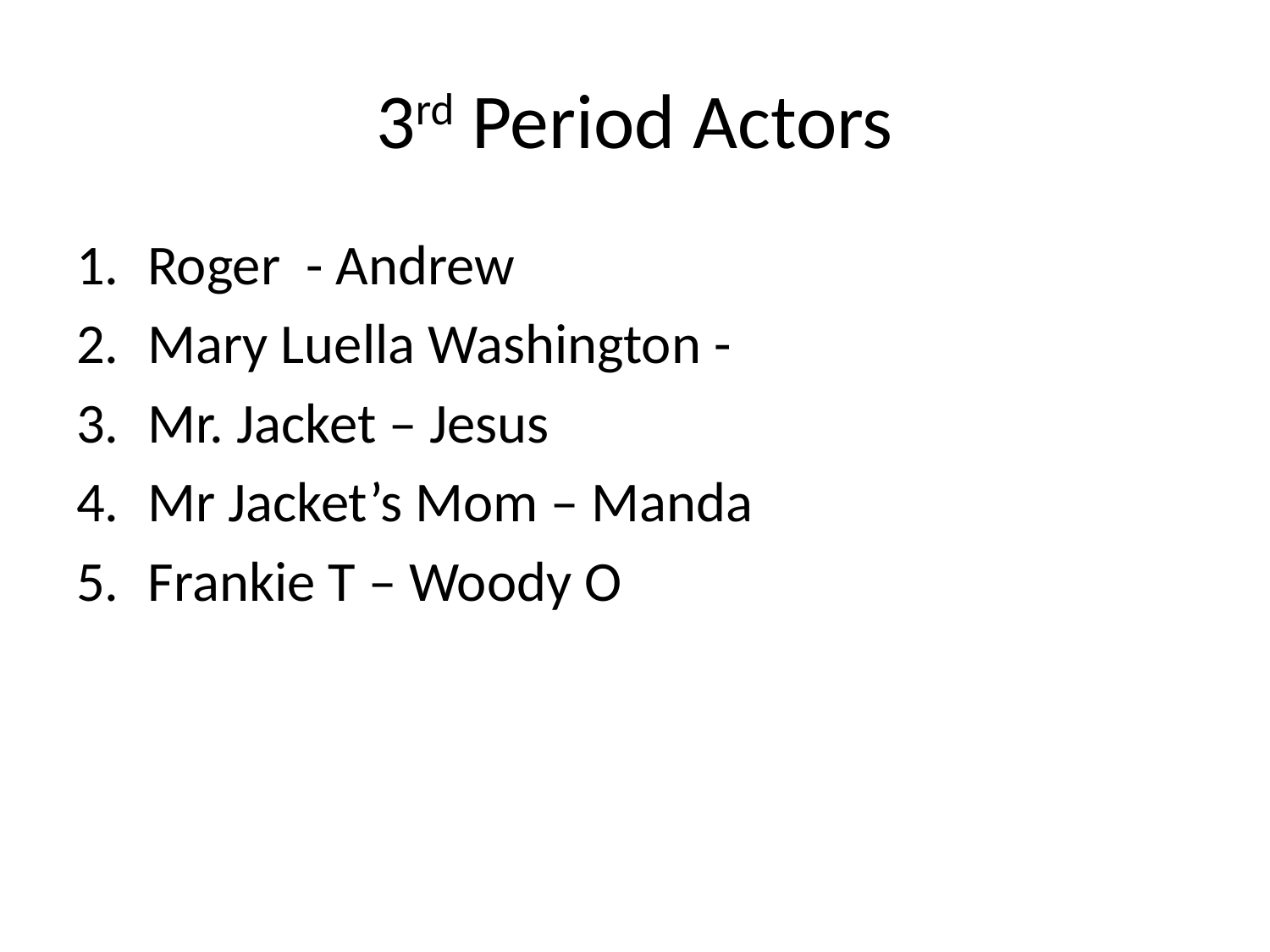

# 3rd Period Actors
Roger  - Andrew
Mary Luella Washington -
Mr. Jacket – Jesus
Mr Jacket’s Mom – Manda
Frankie T – Woody O